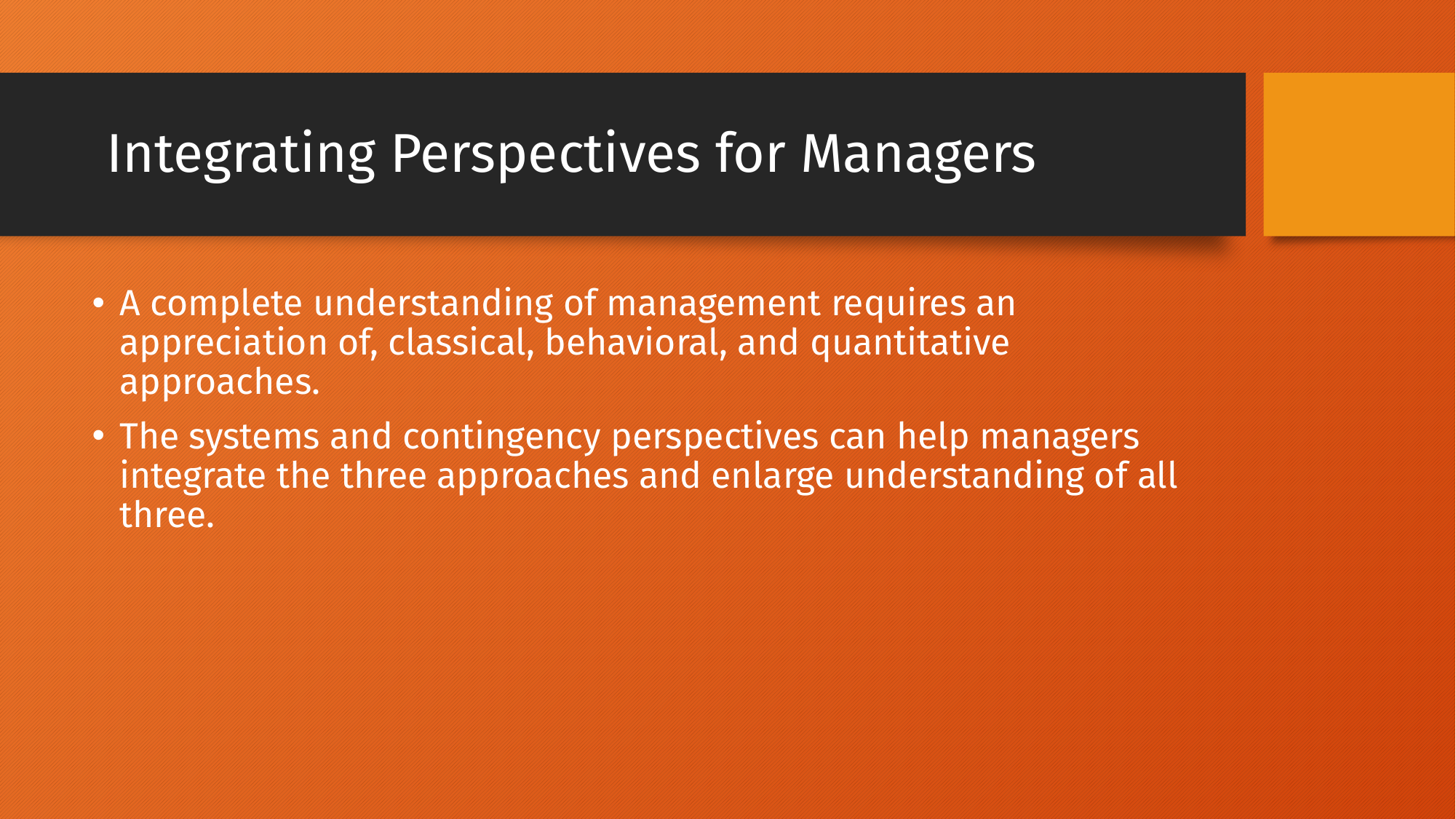

# Integrating Perspectives for Managers
A complete understanding of management requires an appreciation of, classical, behavioral, and quantitative approaches.
The systems and contingency perspectives can help managers integrate the three approaches and enlarge understanding of all three.